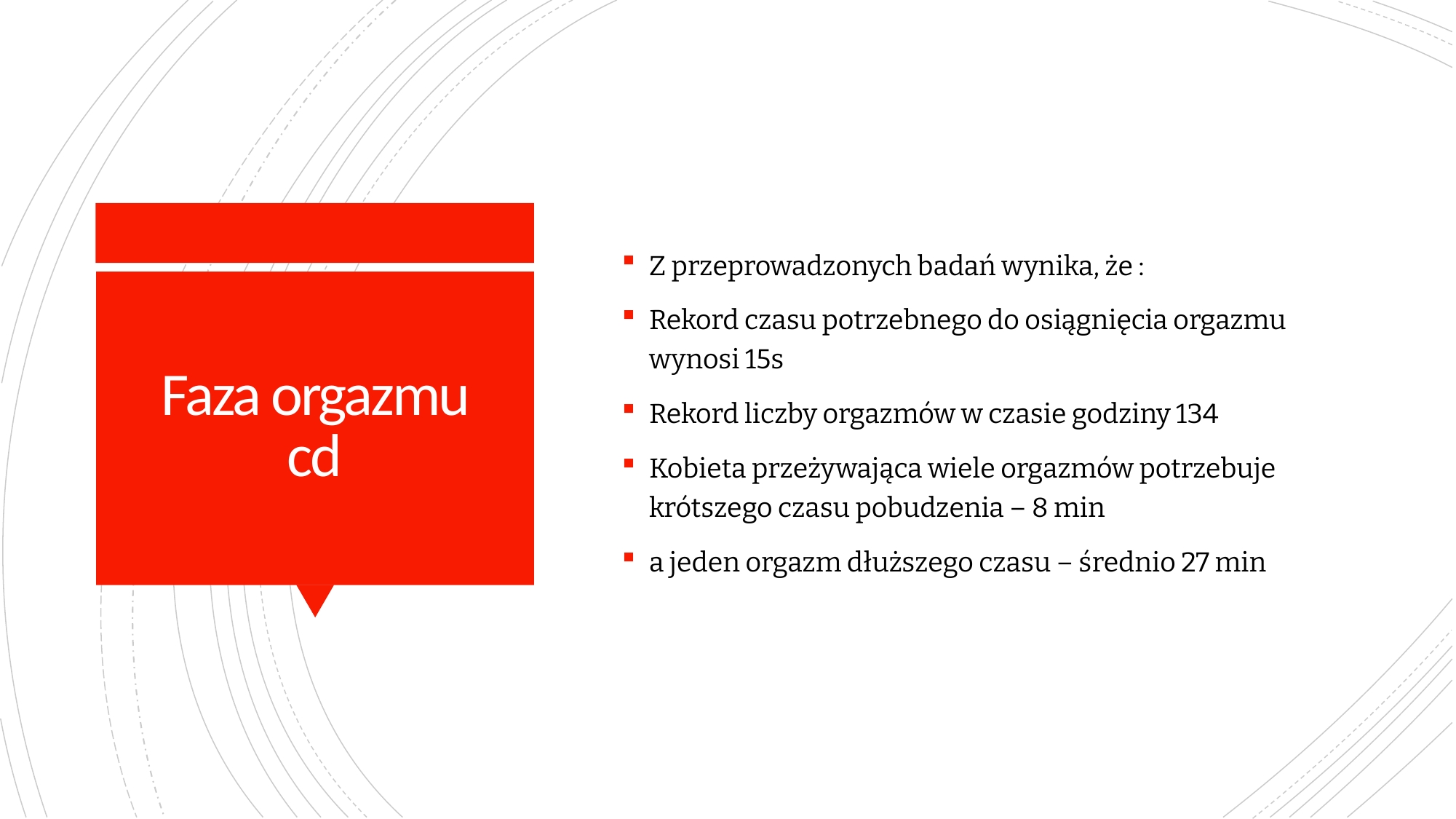

Z przeprowadzonych badań wynika, że :
Rekord czasu potrzebnego do osiągnięcia orgazmu wynosi 15s
Rekord liczby orgazmów w czasie godziny 134
Kobieta przeżywająca wiele orgazmów potrzebuje krótszego czasu pobudzenia – 8 min
a jeden orgazm dłuższego czasu – średnio 27 min
# Faza orgazmu cd